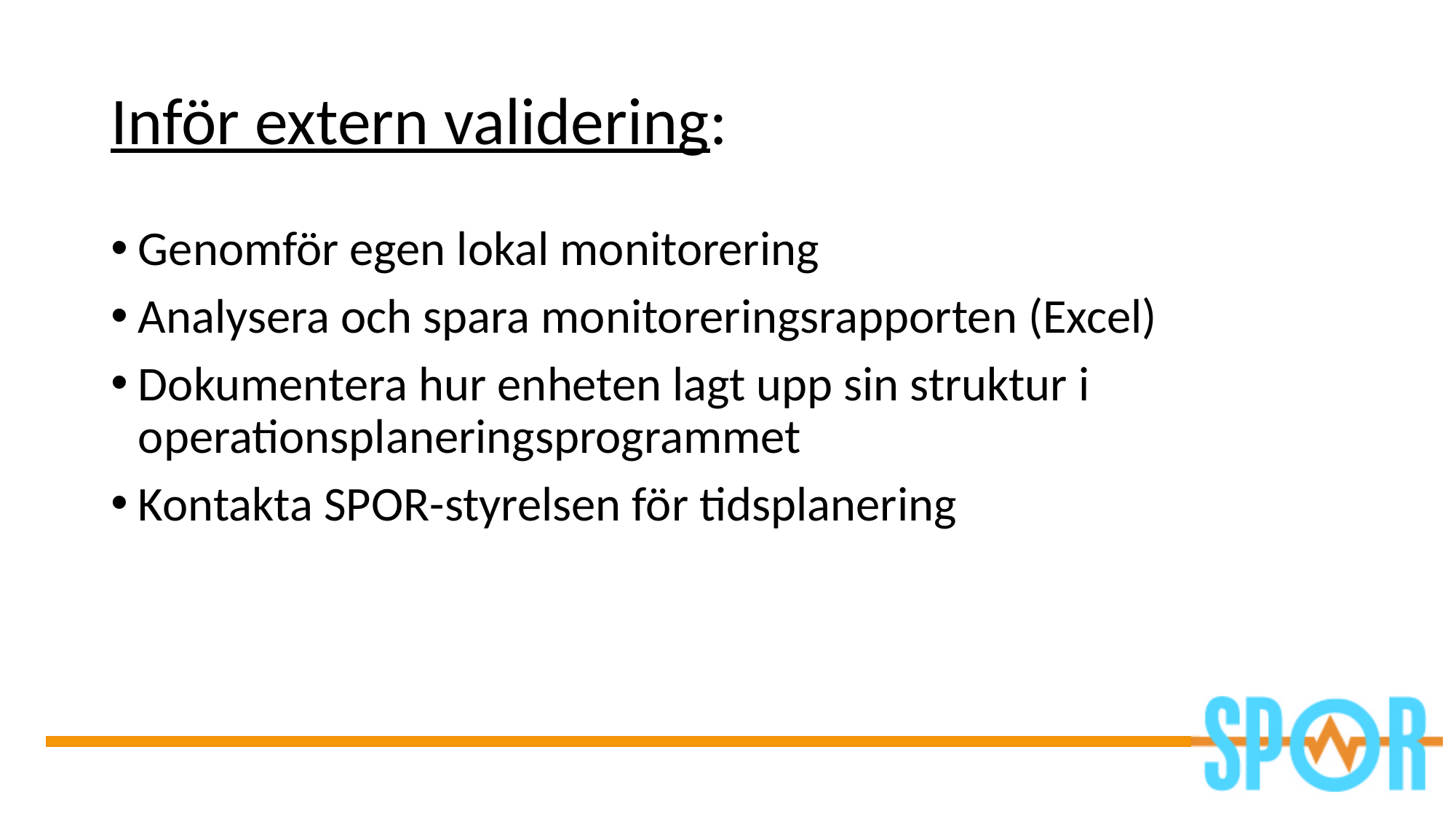

# Inför extern validering:
Genomför egen lokal monitorering
Analysera och spara monitoreringsrapporten (Excel)
Dokumentera hur enheten lagt upp sin struktur i operationsplaneringsprogrammet
Kontakta SPOR-styrelsen för tidsplanering